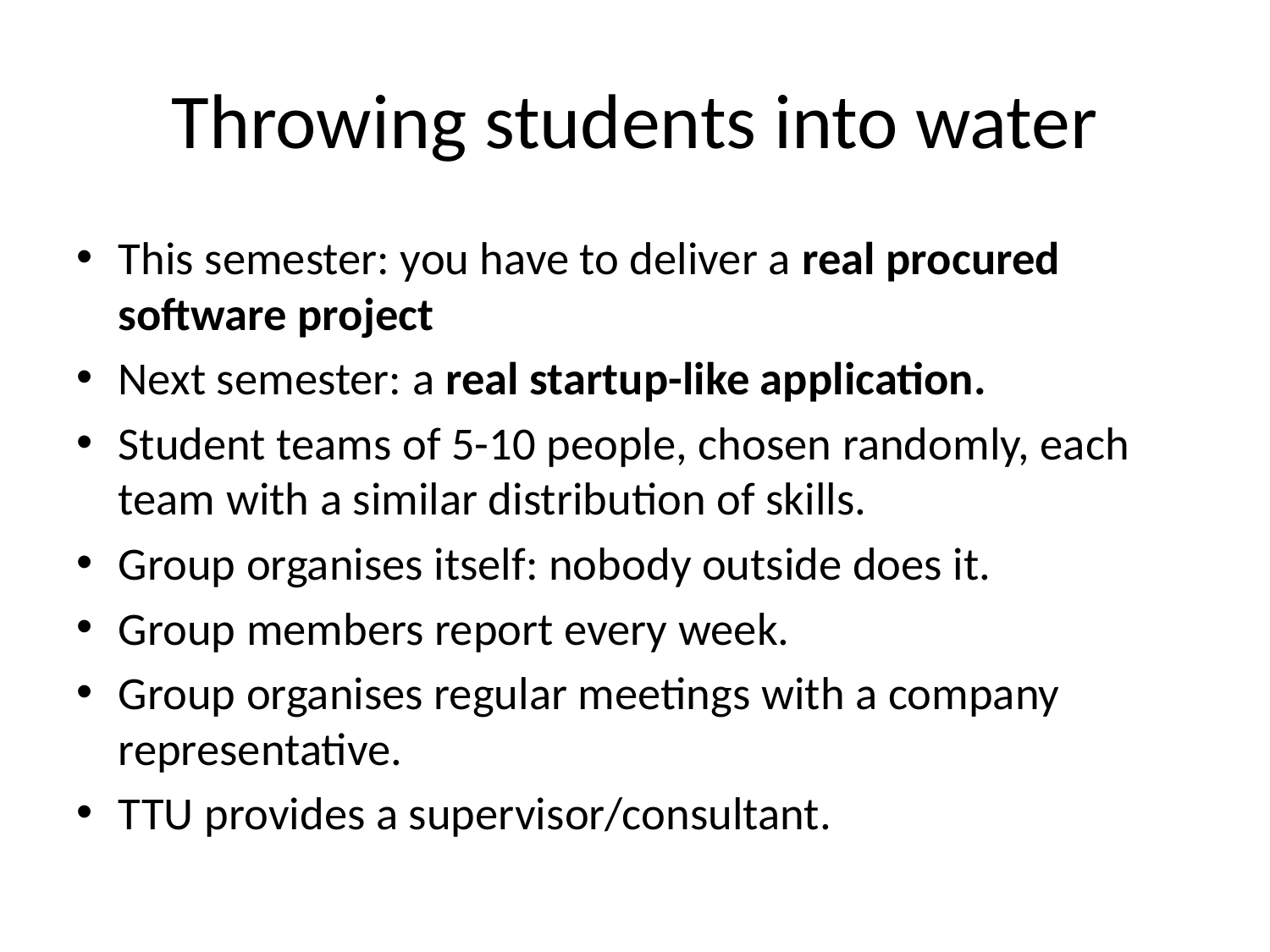

# Throwing students into water
This semester: you have to deliver a real procured software project
Next semester: a real startup-like application.
Student teams of 5-10 people, chosen randomly, each team with a similar distribution of skills.
Group organises itself: nobody outside does it.
Group members report every week.
Group organises regular meetings with a company representative.
TTU provides a supervisor/consultant.